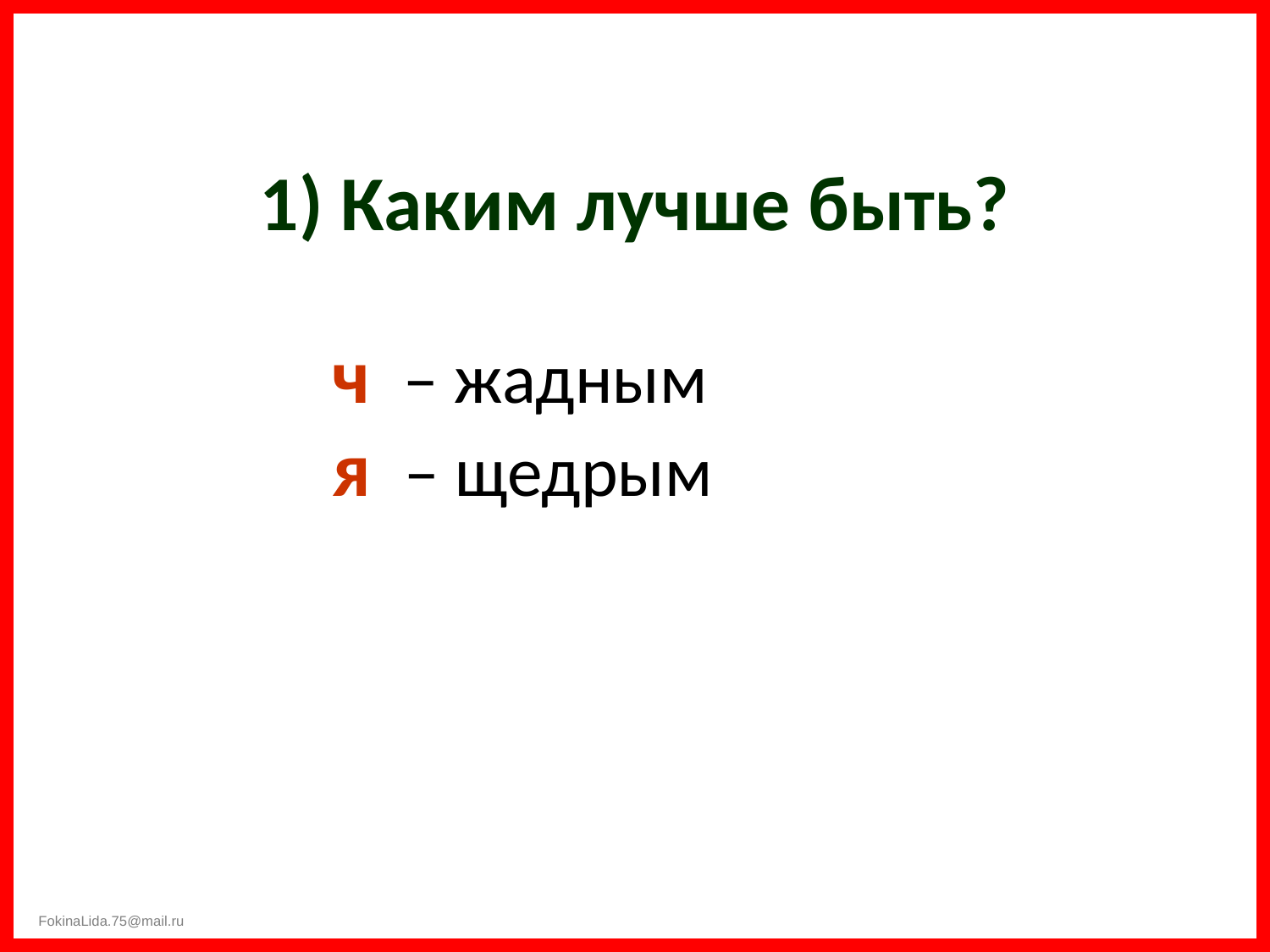

# 1) Каким лучше быть?

		ч  – жадным
	я  – щедрым